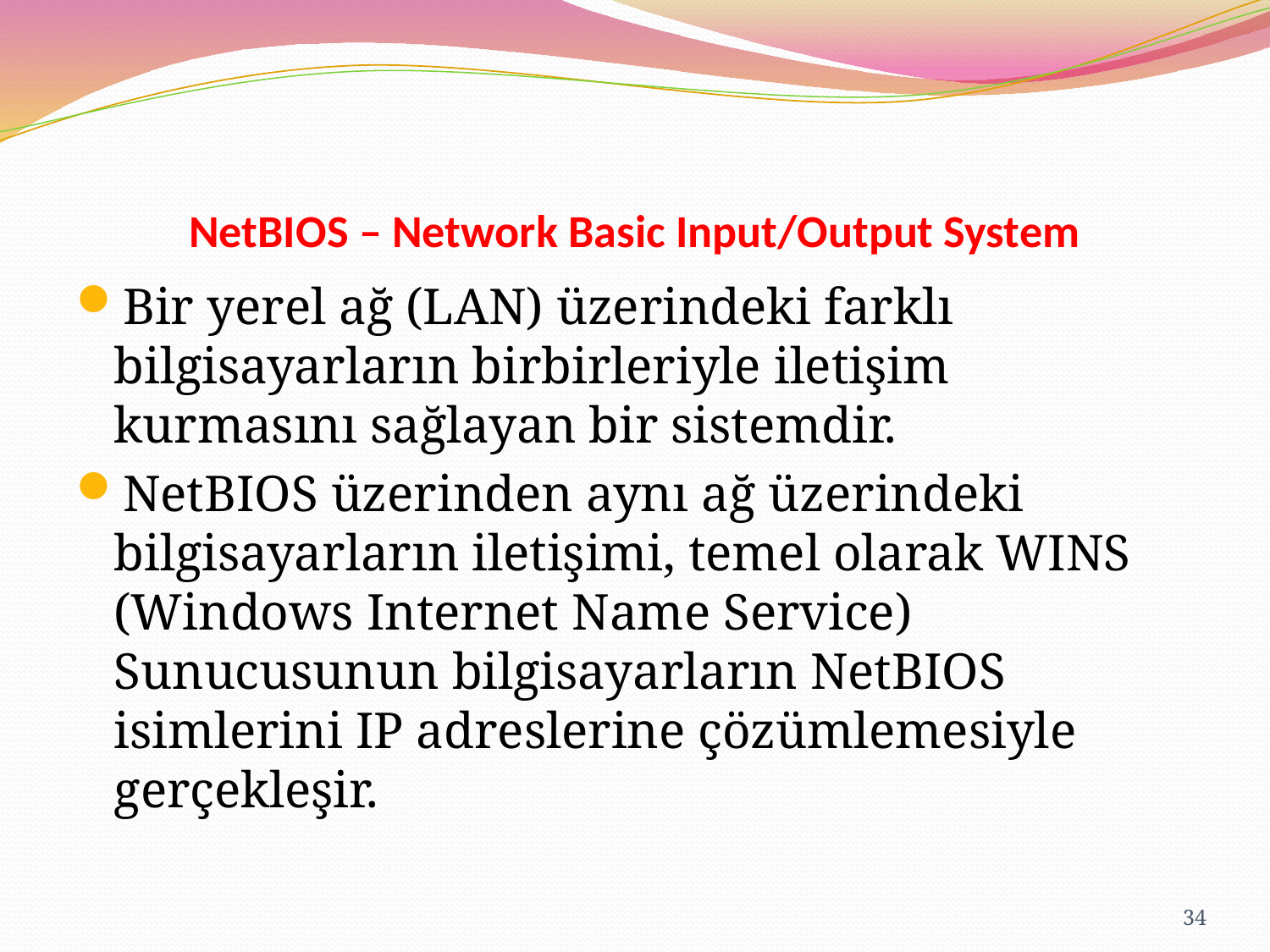

# NetBIOS – Network Basic Input/Output System
Bir yerel ağ (LAN) üzerindeki farklı bilgisayarların birbirleriyle iletişim kurmasını sağlayan bir sistemdir.
NetBIOS üzerinden aynı ağ üzerindeki bilgisayarların iletişimi, temel olarak WINS (Windows Internet Name Service) Sunucusunun bilgisayarların NetBIOS isimlerini IP adreslerine çözümlemesiyle gerçekleşir.

34